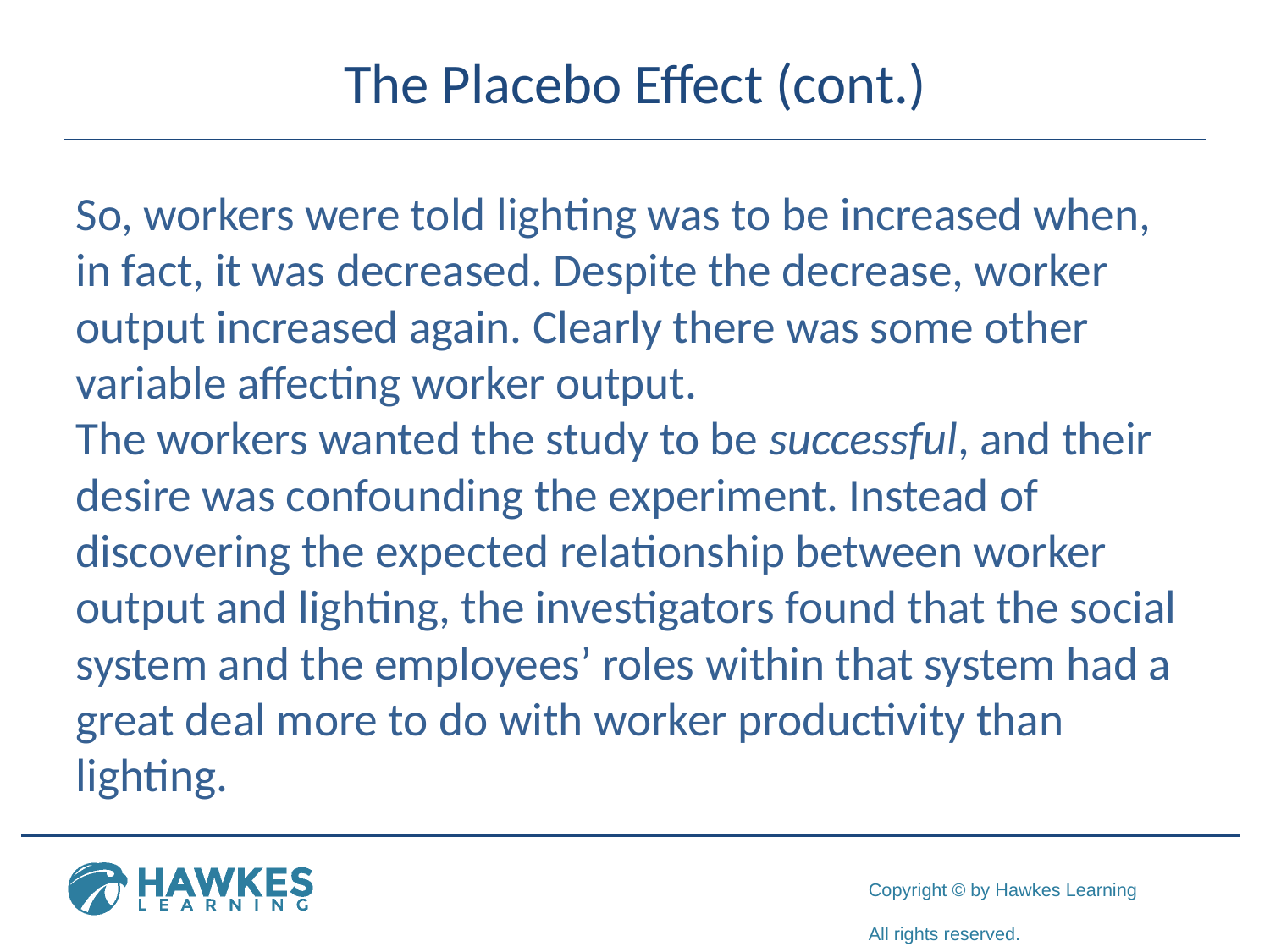

# The Placebo Effect (cont.)
So, workers were told lighting was to be increased when, in fact, it was decreased. Despite the decrease, worker output increased again. Clearly there was some other variable affecting worker output.
The workers wanted the study to be successful, and their desire was confounding the experiment. Instead of discovering the expected relationship between worker output and lighting, the investigators found that the social system and the employees’ roles within that system had a great deal more to do with worker productivity than lighting.